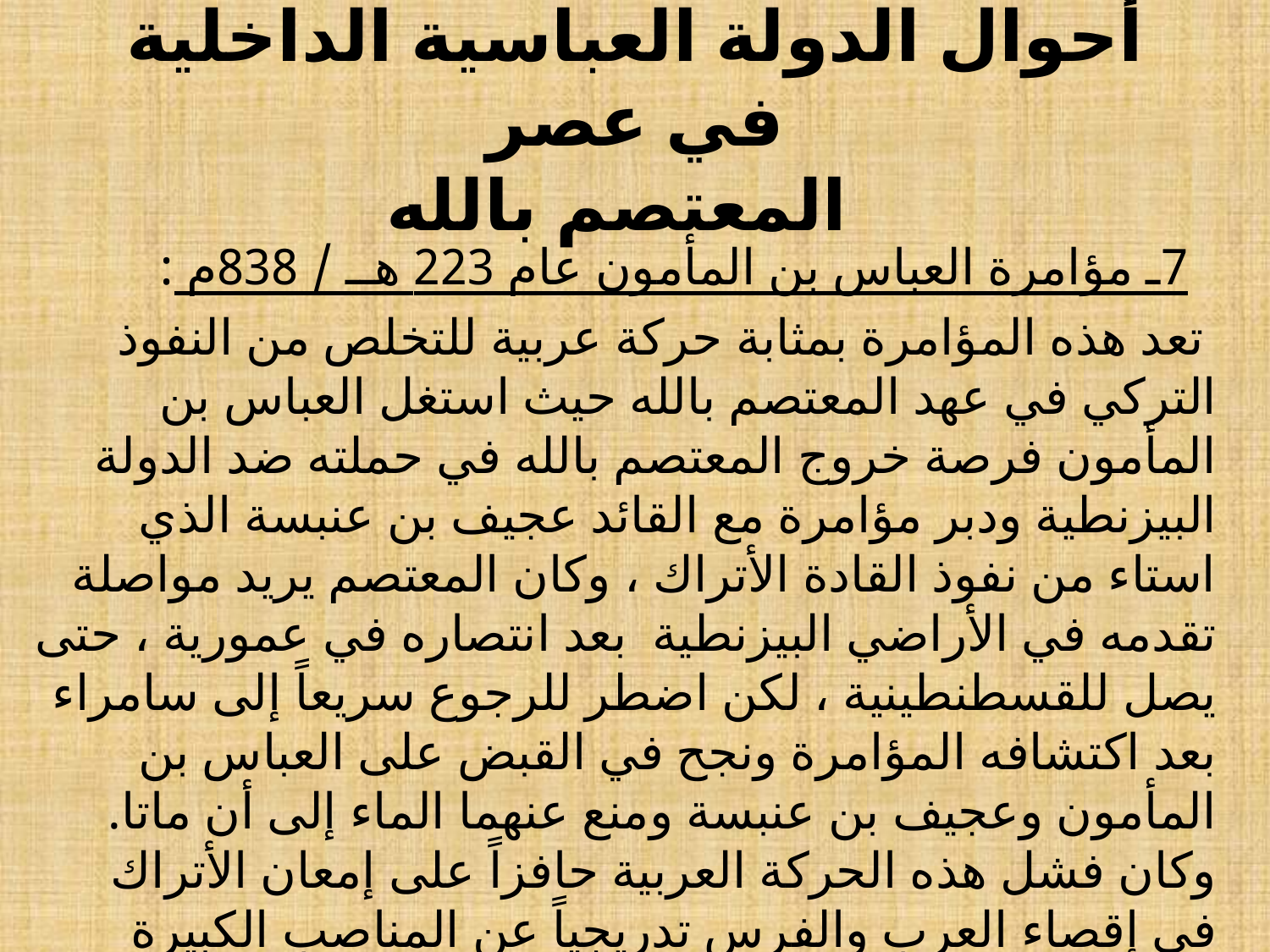

# أحوال الدولة العباسية الداخلية في عصر المعتصم بالله
  7ـ مؤامرة العباس بن المأمون عام 223 هــ / 838م :
 تعد هذه المؤامرة بمثابة حركة عربية للتخلص من النفوذ التركي في عهد المعتصم بالله حيث استغل العباس بن المأمون فرصة خروج المعتصم بالله في حملته ضد الدولة البيزنطية ودبر مؤامرة مع القائد عجيف بن عنبسة الذي استاء من نفوذ القادة الأتراك ، وكان المعتصم يريد مواصلة تقدمه في الأراضي البيزنطية  بعد انتصاره في عمورية ، حتى يصل للقسطنطينية ، لكن اضطر للرجوع سريعاً إلى سامراء بعد اكتشافه المؤامرة ونجح في القبض على العباس بن المأمون وعجيف بن عنبسة ومنع عنهما الماء إلى أن ماتا. وكان فشل هذه الحركة العربية حافزاً على إمعان الأتراك في إقصاء العرب والفرس تدريجياً عن المناصب الكبيرة ومراكز النفوذ حتى دانت لهم السيطرة الكاملة على الخلافة العباسية.